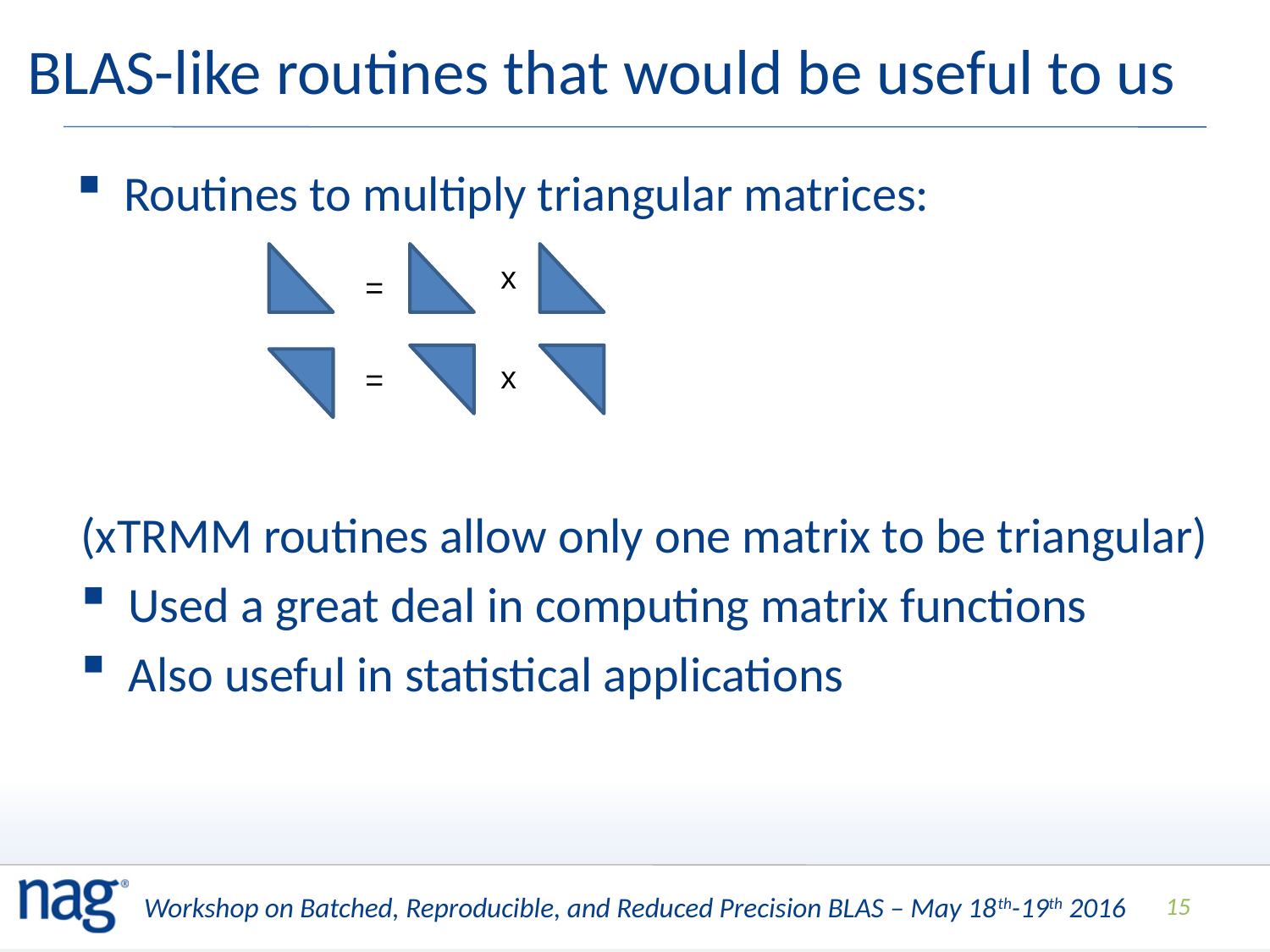

# BLAS-like routines that would be useful to us
Routines to multiply triangular matrices:

x
=

x
=
(xTRMM routines allow only one matrix to be triangular)
Used a great deal in computing matrix functions
Also useful in statistical applications